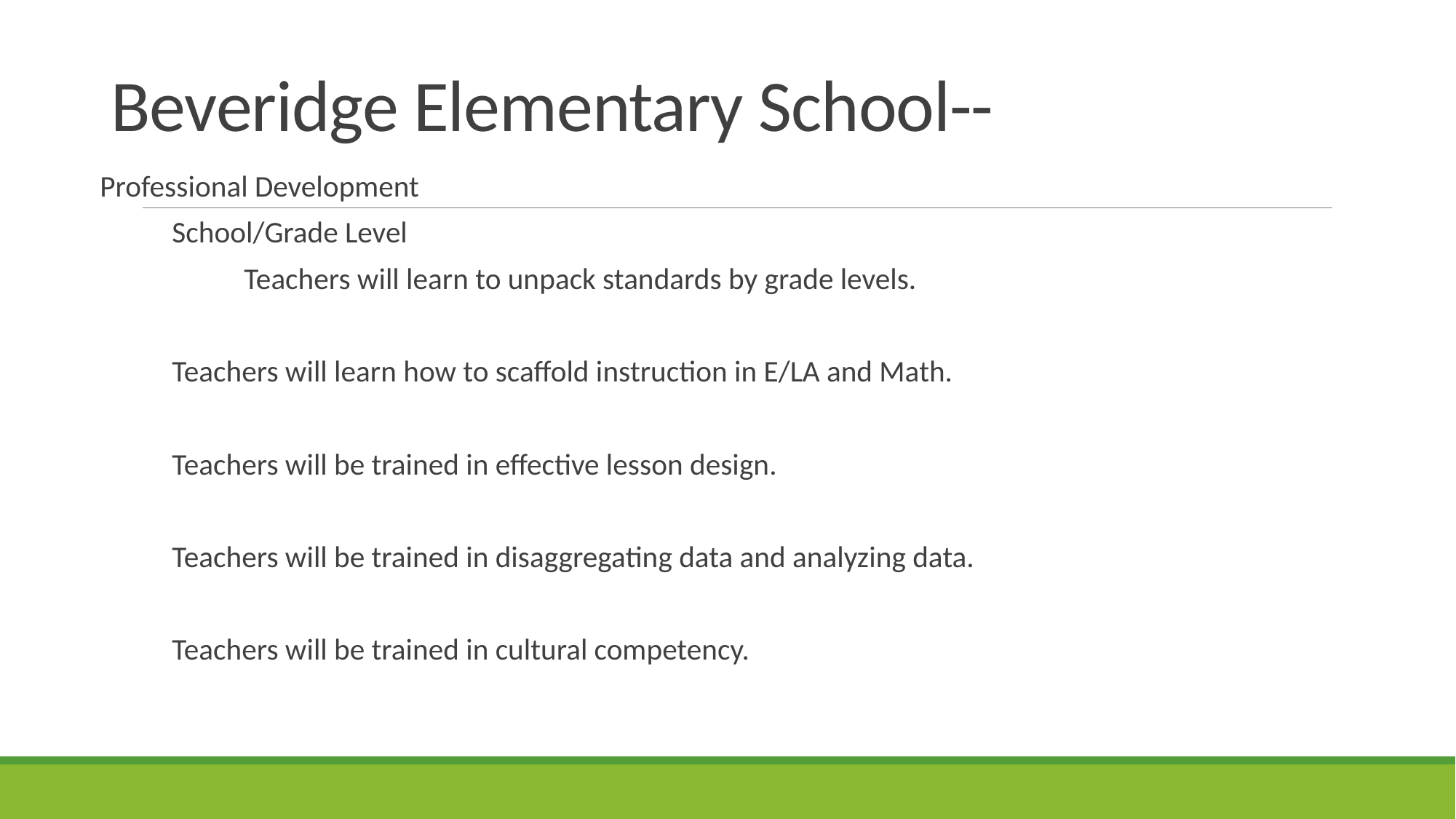

# Beveridge Elementary School--
Professional Development
	School/Grade Level
	 	Teachers will learn to unpack standards by grade levels.

		Teachers will learn how to scaffold instruction in E/LA and Math.

		Teachers will be trained in effective lesson design.

		Teachers will be trained in disaggregating data and analyzing data.

		Teachers will be trained in cultural competency.